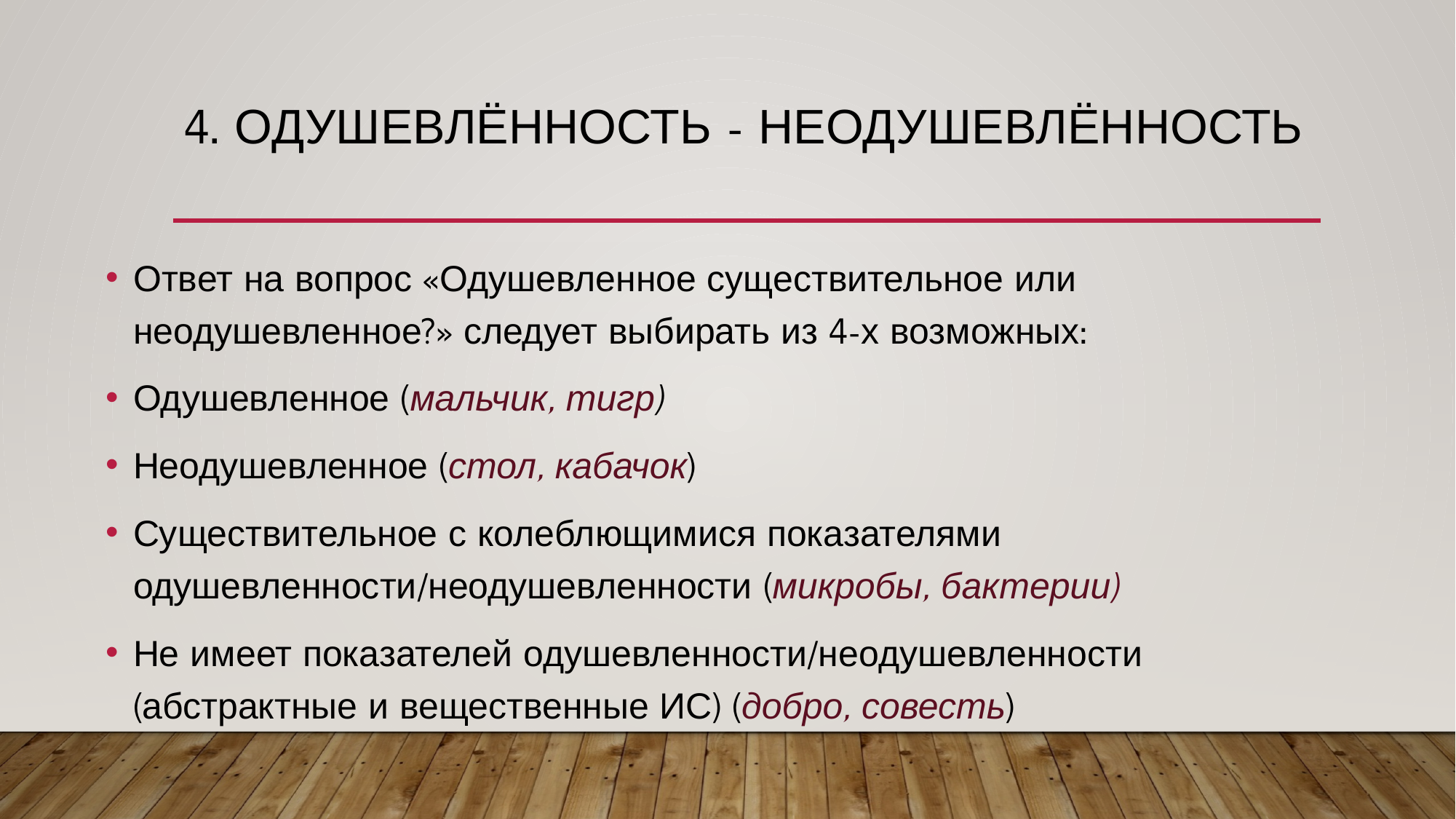

# 4. Одушевлённость - неодушевлённость
Ответ на вопрос «Одушевленное существительное или неодушевленное?» следует выбирать из 4-х возможных:
Одушевленное (мальчик, тигр)
Неодушевленное (стол, кабачок)
Существительное с колеблющимися показателями одушевленности/неодушевленности (микробы, бактерии)
Не имеет показателей одушевленности/неодушевленности (абстрактные и вещественные ИС) (добро, совесть)